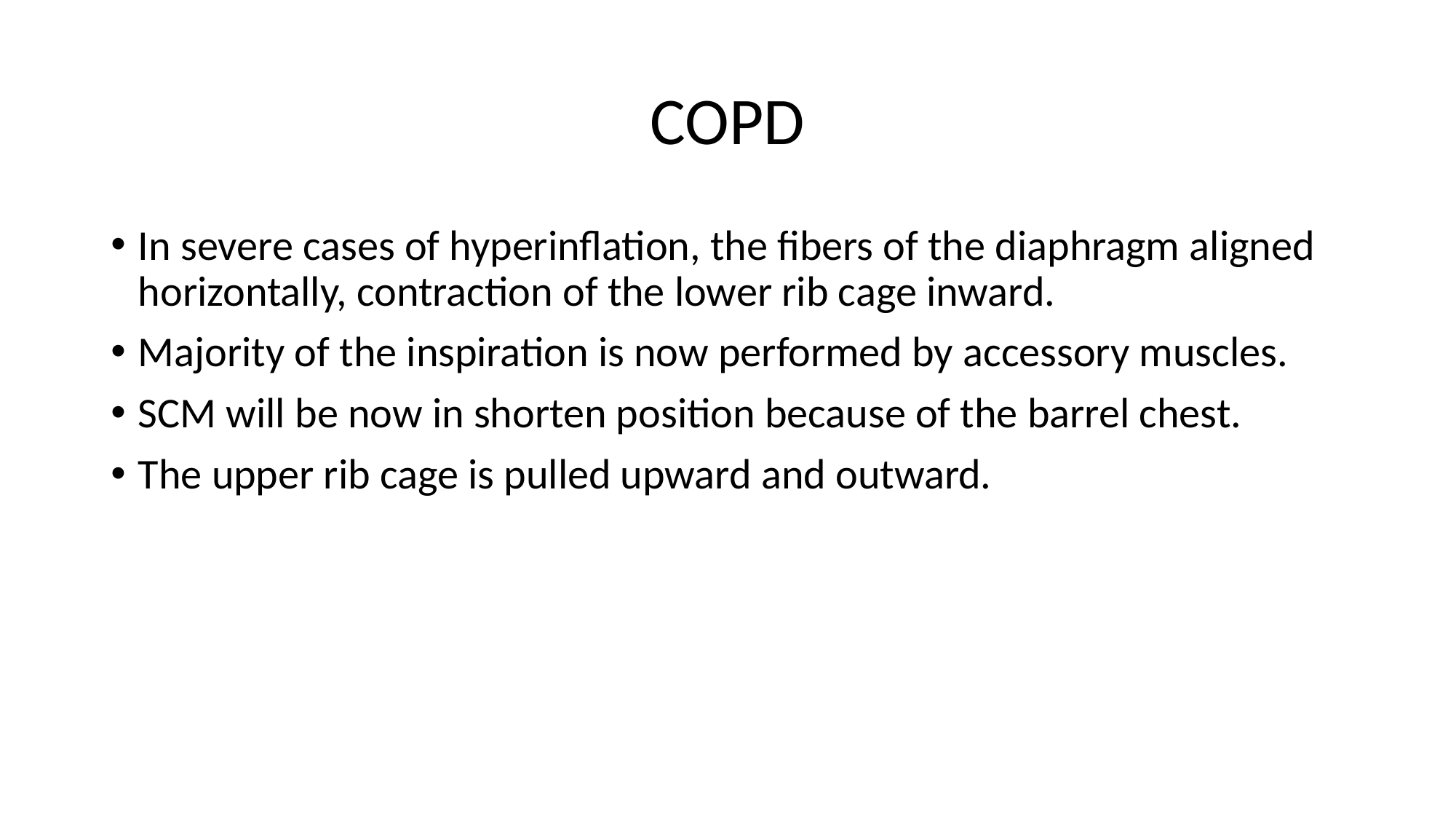

# COPD
In severe cases of hyperinflation, the fibers of the diaphragm aligned horizontally, contraction of the lower rib cage inward.
Majority of the inspiration is now performed by accessory muscles.
SCM will be now in shorten position because of the barrel chest.
The upper rib cage is pulled upward and outward.